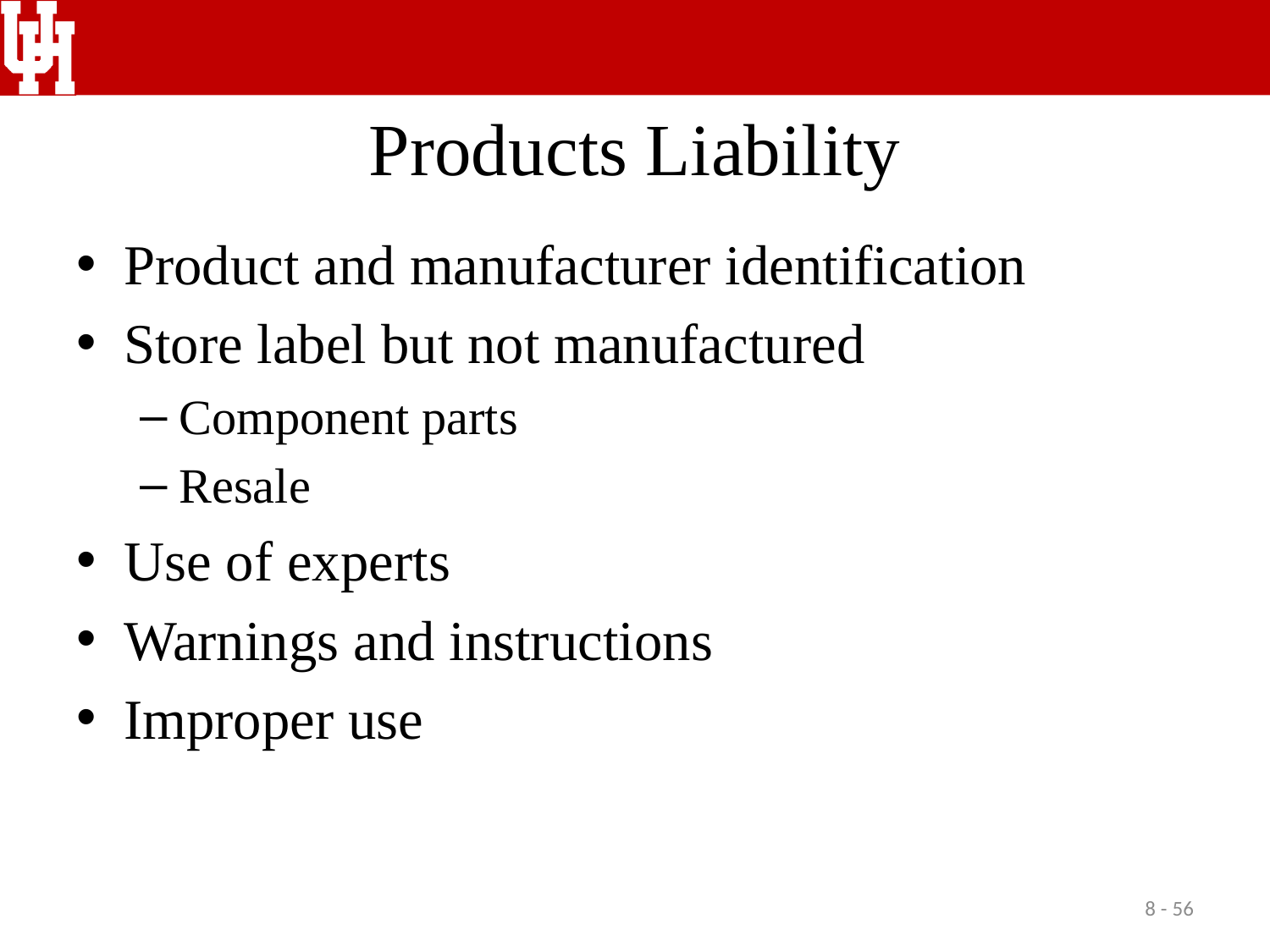

# Products Liability
Product and manufacturer identification
Store label but not manufactured
Component parts
Resale
Use of experts
Warnings and instructions
Improper use
8 - 56